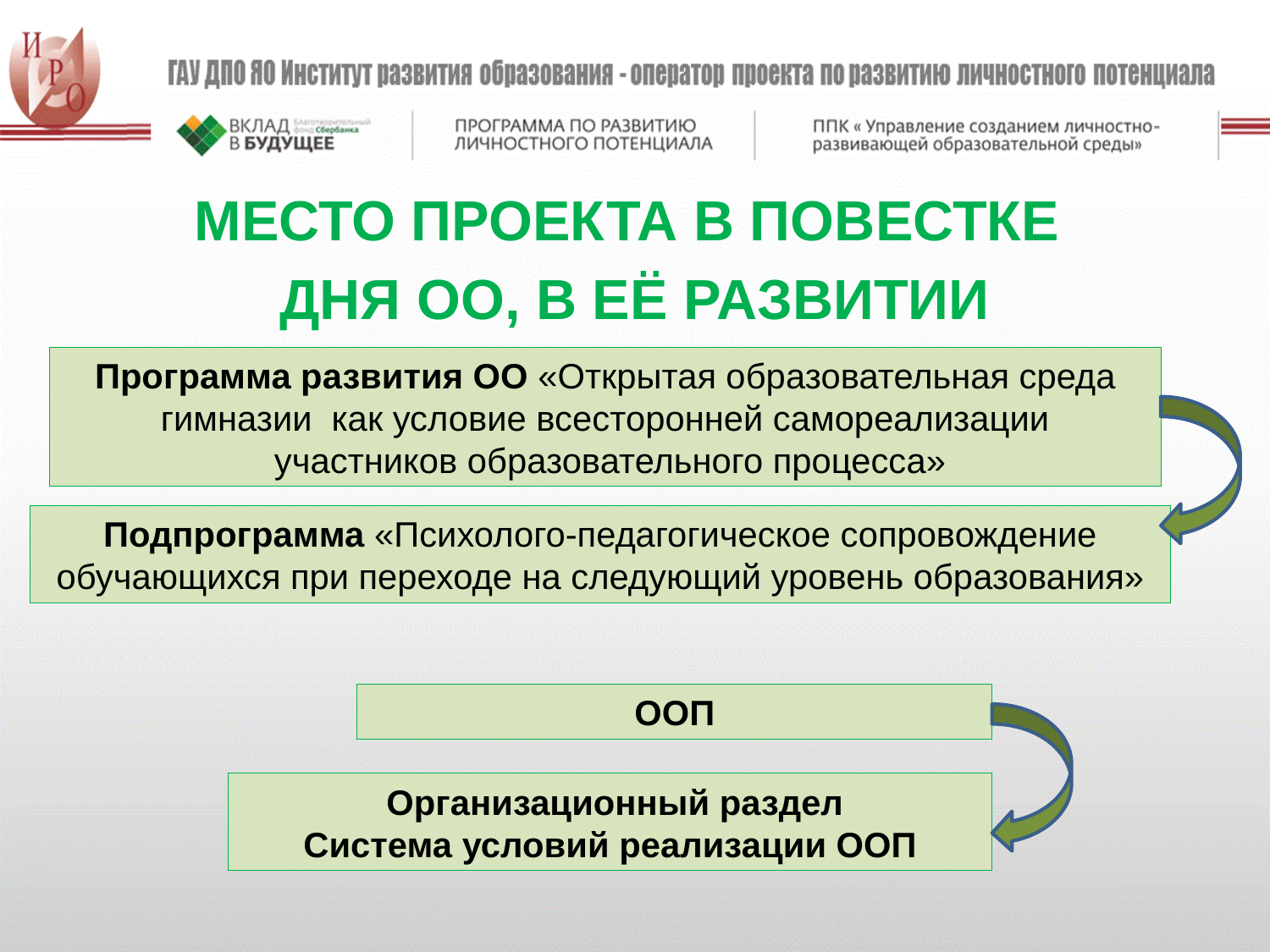

МЕСТО ПРОЕКТА В ПОВЕСТКЕ
ДНЯ ОО, В ЕЁ РАЗВИТИИ

Программа развития ОО «Открытая образовательная среда гимназии  как условие всесторонней самореализации
 участников образовательного процесса»

Подпрограмма «Психолого-педагогическое сопровождение обучающихся при переходе на следующий уровень образования»
ООП

 Организационный раздел
 Система условий реализации ООП